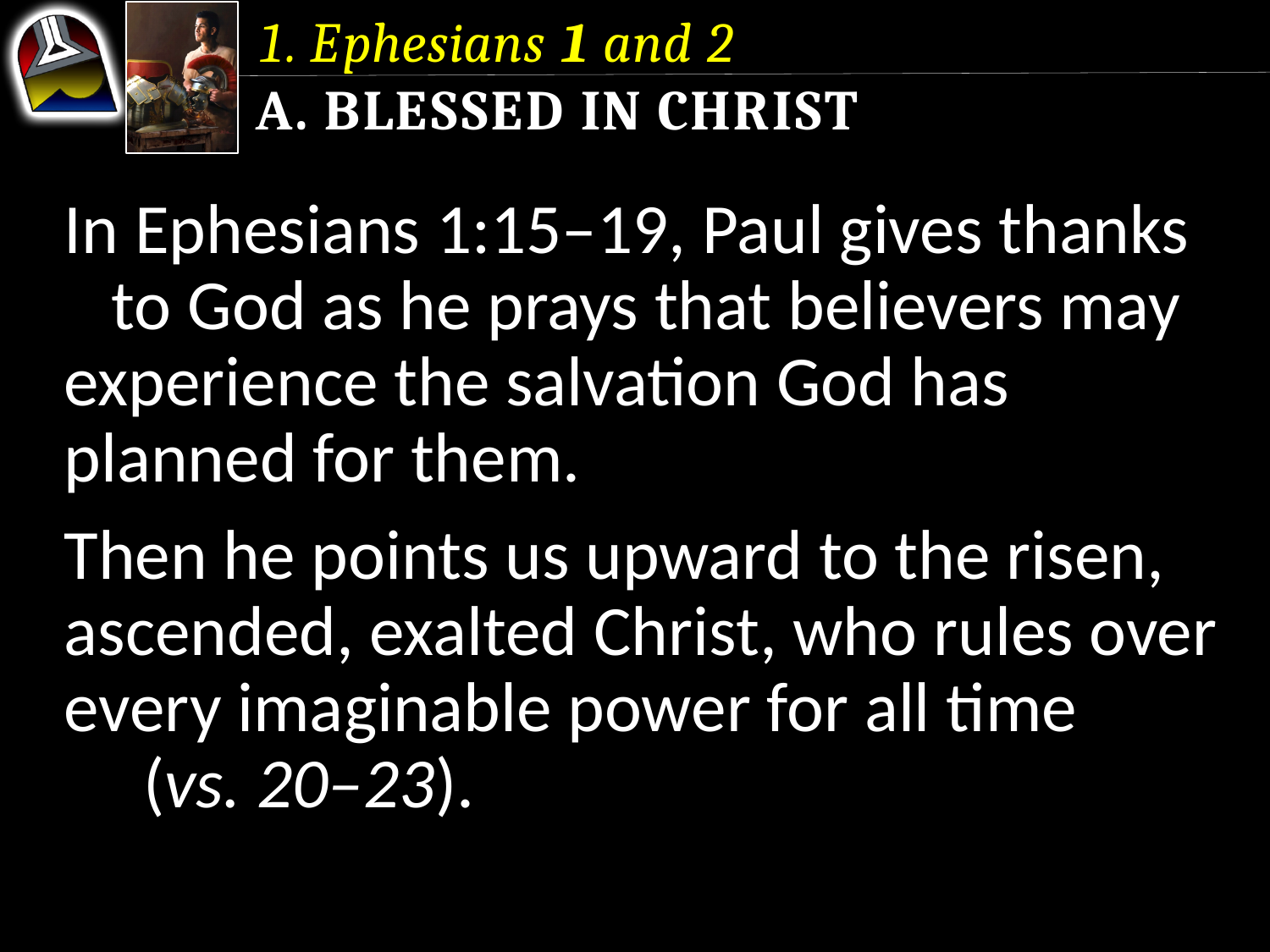

1. Ephesians 1 and 2
a. Blessed in Christ
In Ephesians 1:15–19, Paul gives thanks         to God as he prays that believers may experience the salvation God has           planned for them.
Then he points us upward to the risen, ascended, exalted Christ, who rules over every imaginable power for all time                  (vs. 20–23).